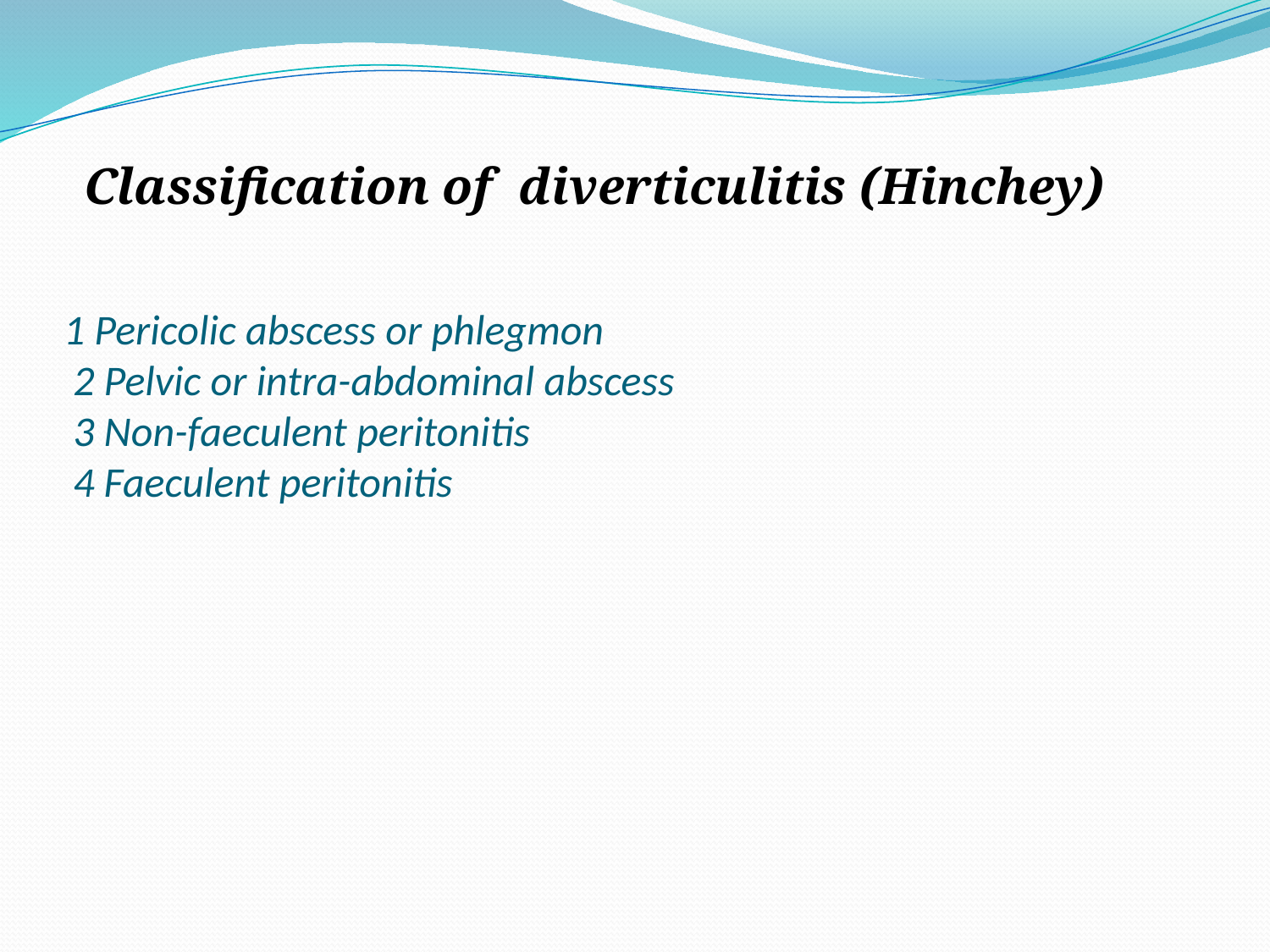

# 1 Pericolic abscess or phlegmon 2 Pelvic or intra-abdominal abscess 3 Non-faeculent peritonitis 4 Faeculent peritonitis
Classification of  diverticulitis (Hinchey)